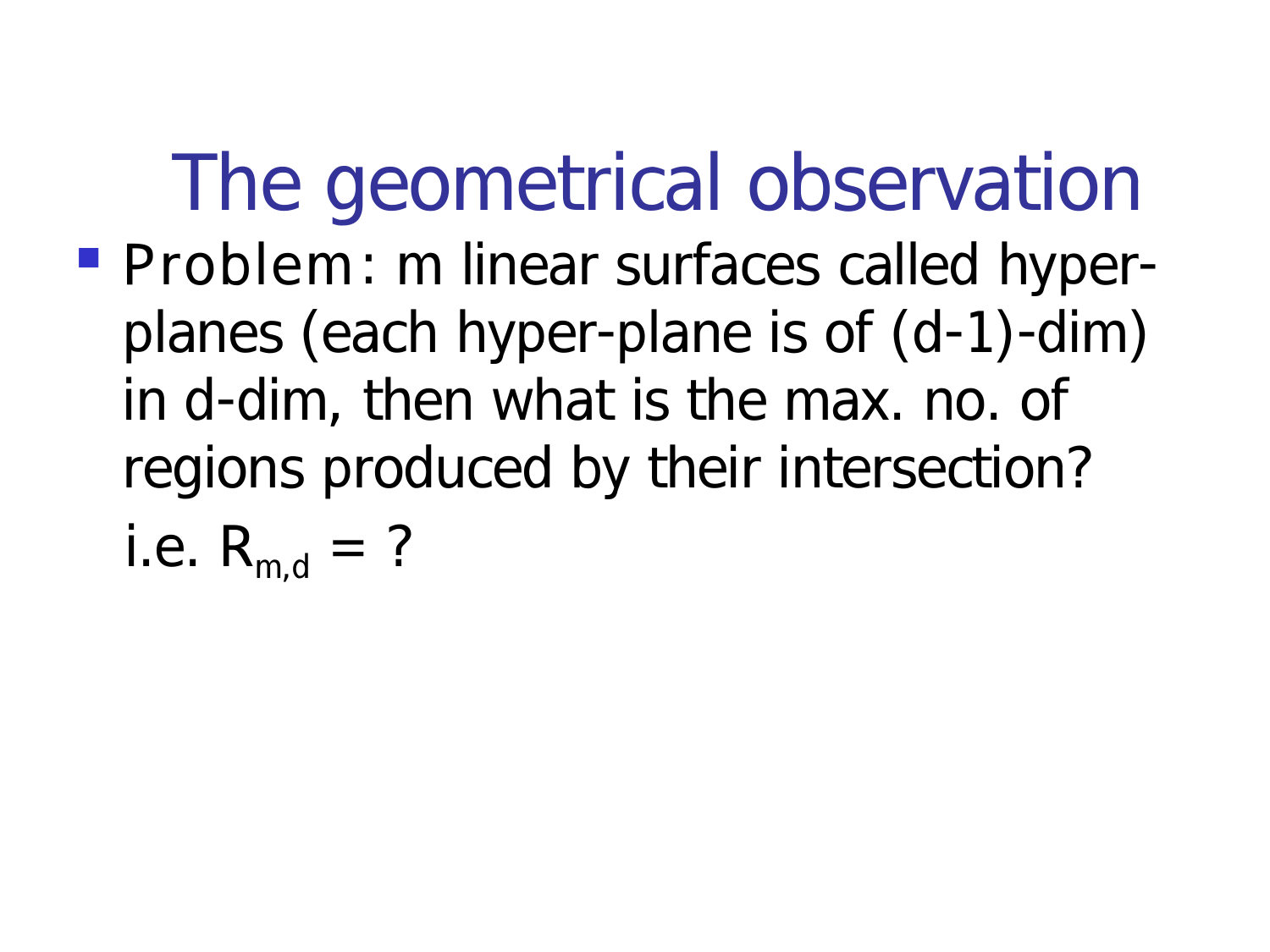

# The geometrical observation
Problem: m linear surfaces called hyper-planes (each hyper-plane is of (d-1)-dim) in d-dim, then what is the max. no. of regions produced by their intersection?
   i.e. Rm,d = ?